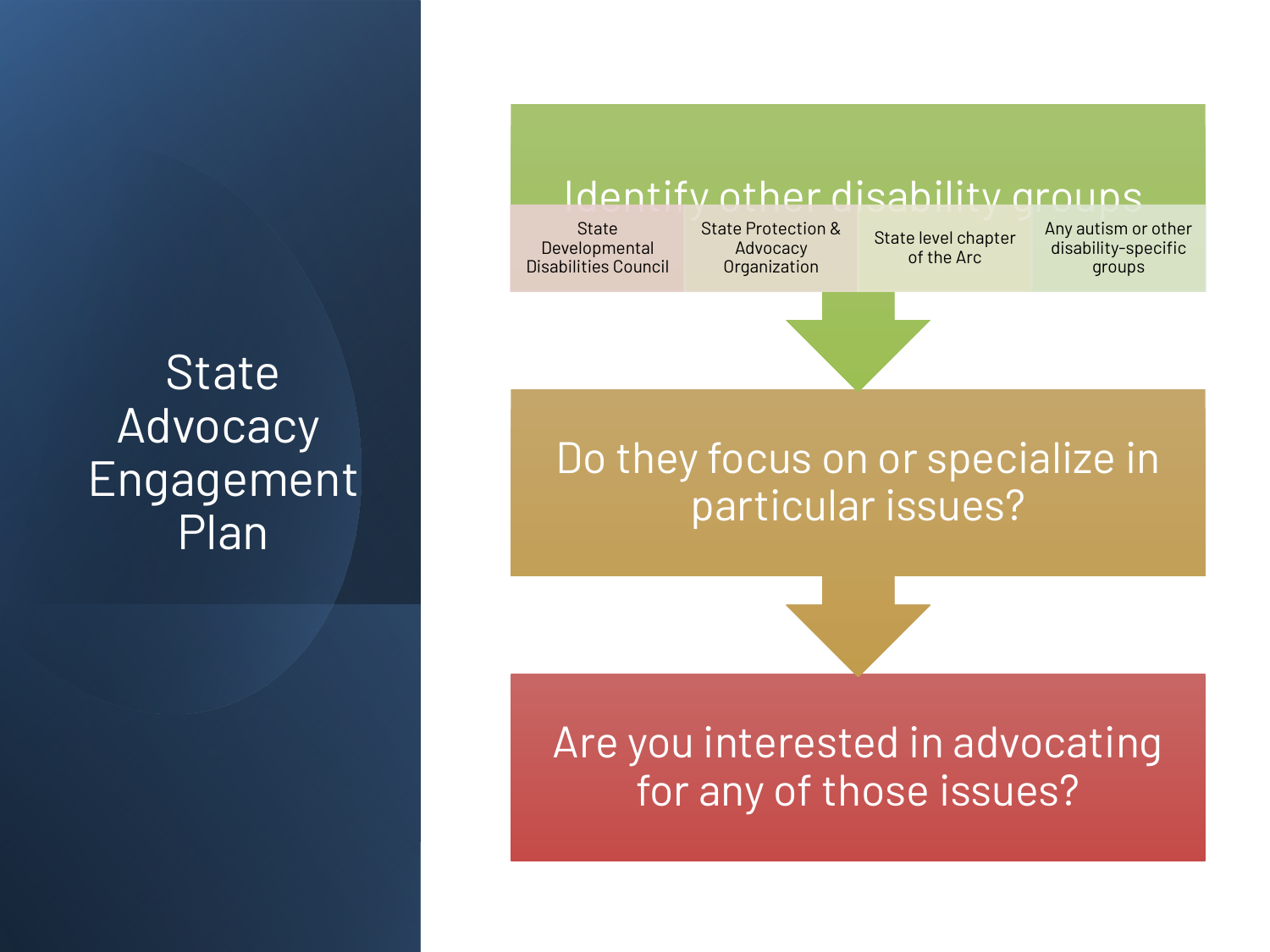

Are you interested in advocating for any of those issues?
Do they focus on or specialize in particular issues?
Identify other disability groups
State Developmental Disabilities Council
State Protection & Advocacy Organization
State level chapter of the Arc
Any autism or other disability-specific groups

# State Advocacy  Engagement Plan